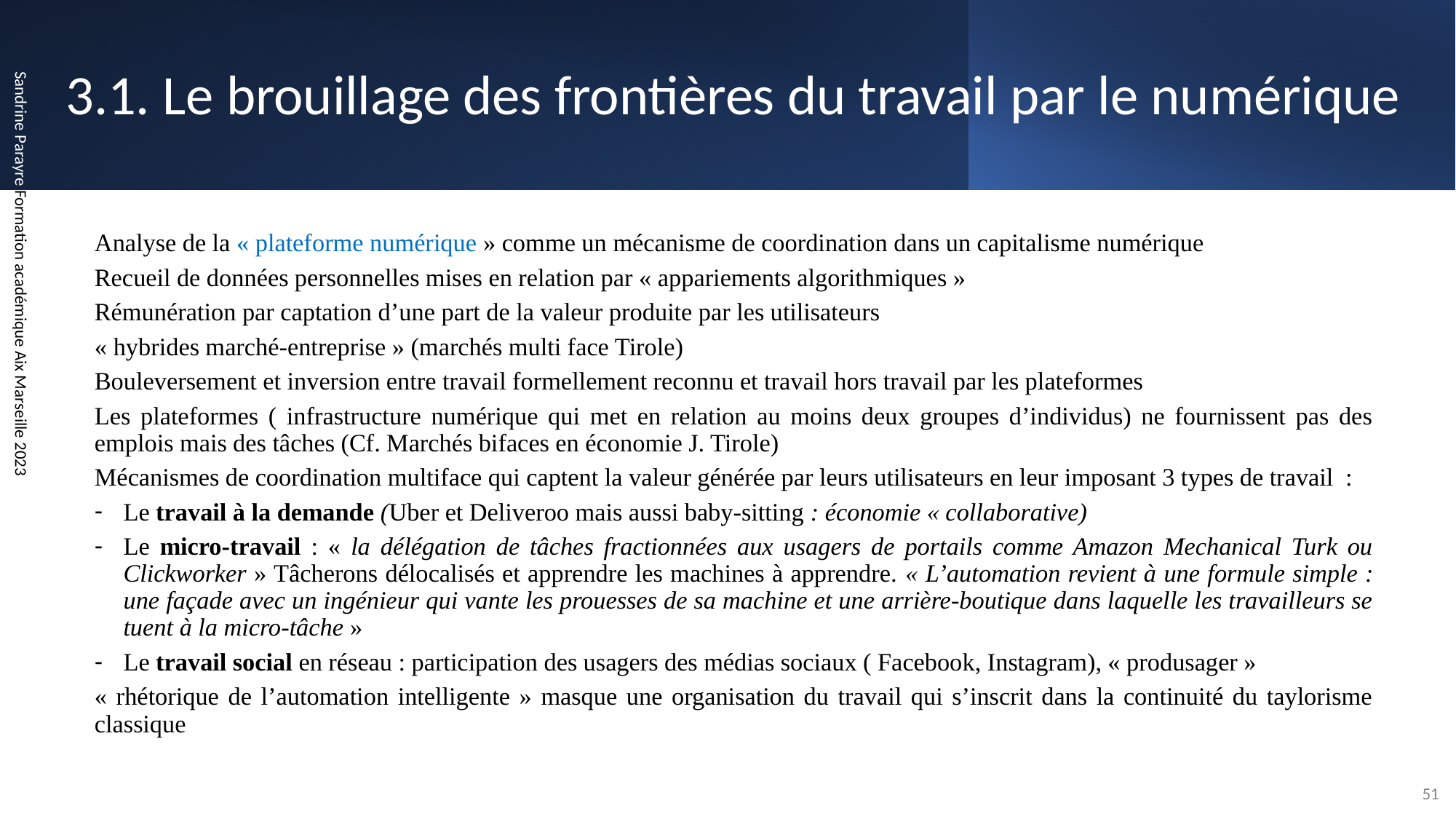

# 3.1. Le brouillage des frontières du travail par le numérique
Analyse de la « plateforme numérique » comme un mécanisme de coordination dans un capitalisme numérique
Recueil de données personnelles mises en relation par « appariements algorithmiques »
Rémunération par captation d’une part de la valeur produite par les utilisateurs
« hybrides marché-entreprise » (marchés multi face Tirole)
Bouleversement et inversion entre travail formellement reconnu et travail hors travail par les plateformes
Les plateformes ( infrastructure numérique qui met en relation au moins deux groupes d’individus) ne fournissent pas des emplois mais des tâches (Cf. Marchés bifaces en économie J. Tirole)
Mécanismes de coordination multiface qui captent la valeur générée par leurs utilisateurs en leur imposant 3 types de travail  :
Le travail à la demande (Uber et Deliveroo mais aussi baby-sitting : économie « collaborative)
Le micro-travail : « la délégation de tâches fractionnées aux usagers de portails comme Amazon Mechanical Turk ou Clickworker » Tâcherons délocalisés et apprendre les machines à apprendre. « L’automation revient à une formule simple : une façade avec un ingénieur qui vante les prouesses de sa machine et une arrière-boutique dans laquelle les travailleurs se tuent à la micro-tâche »
Le travail social en réseau : participation des usagers des médias sociaux ( Facebook, Instagram), « produsager »
« rhétorique de l’automation intelligente » masque une organisation du travail qui s’inscrit dans la continuité du taylorisme classique
Sandrine Parayre Formation académique Aix Marseille 2023
51